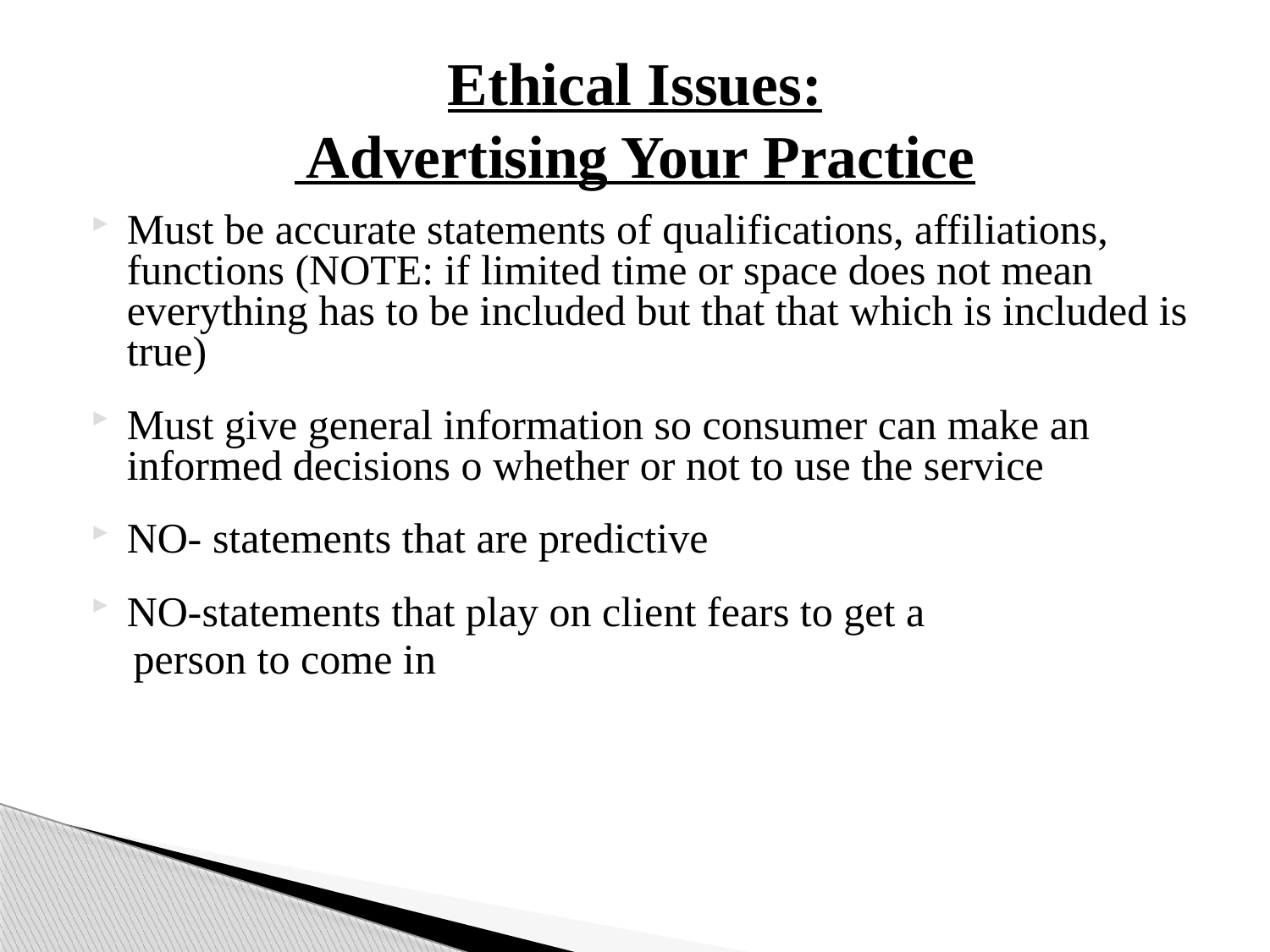

# Ethical Issues: Advertising Your Practice
Must be accurate statements of qualifications, affiliations, functions (NOTE: if limited time or space does not mean everything has to be included but that that which is included is true)

Must give general information so consumer can make an informed decisions o whether or not to use the service

NO- statements that are predictive

NO-statements that play on client fears to get a
    person to come in